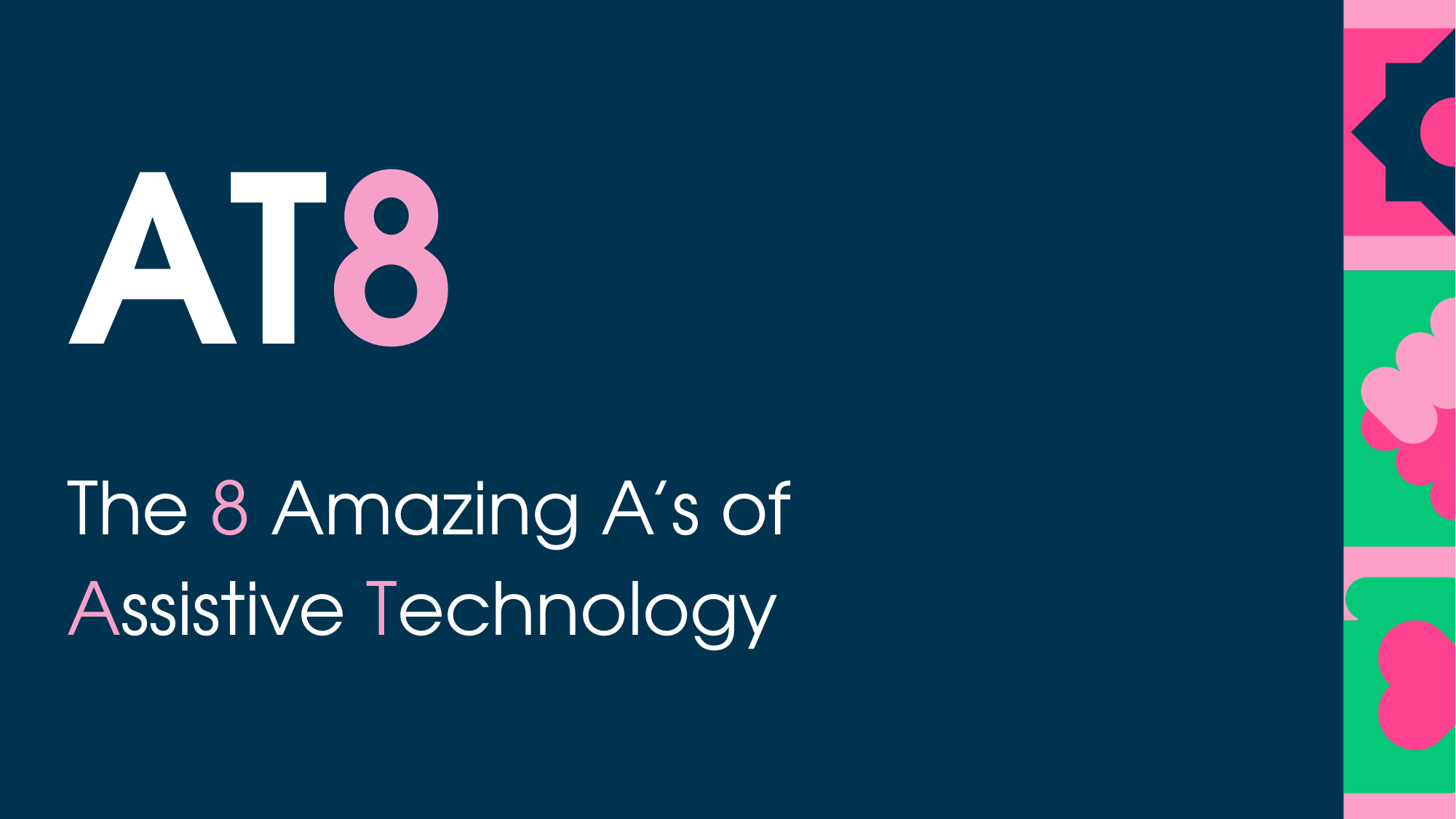

# AT8
The 8 Amazing A’s of Assistive Technology